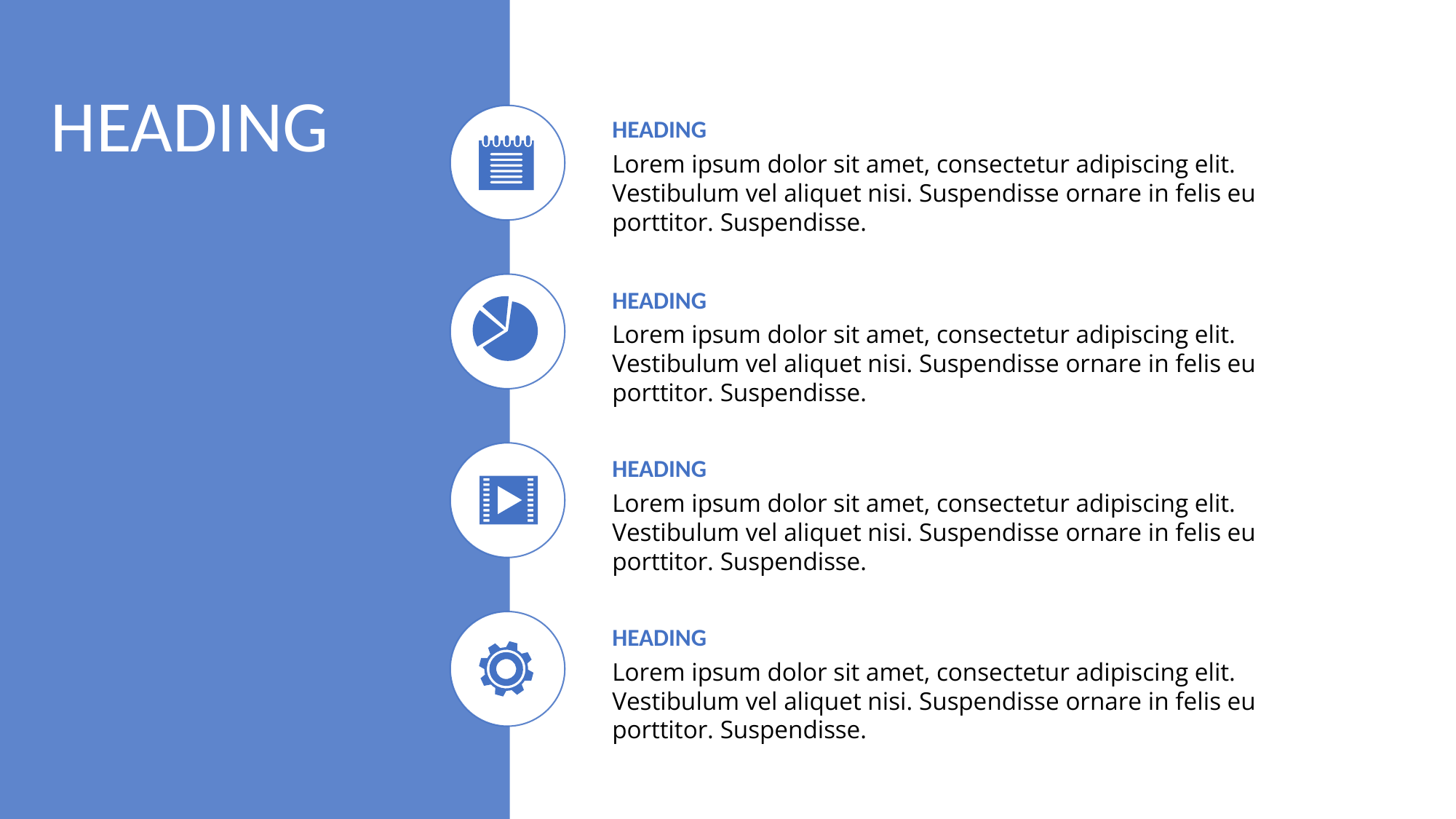

HEADING

HEADING
Lorem ipsum dolor sit amet, consectetur adipiscing elit. Vestibulum vel aliquet nisi. Suspendisse ornare in felis eu porttitor. Suspendisse.

HEADING
Lorem ipsum dolor sit amet, consectetur adipiscing elit. Vestibulum vel aliquet nisi. Suspendisse ornare in felis eu porttitor. Suspendisse.

HEADING
Lorem ipsum dolor sit amet, consectetur adipiscing elit. Vestibulum vel aliquet nisi. Suspendisse ornare in felis eu porttitor. Suspendisse.

HEADING
Lorem ipsum dolor sit amet, consectetur adipiscing elit. Vestibulum vel aliquet nisi. Suspendisse ornare in felis eu porttitor. Suspendisse.